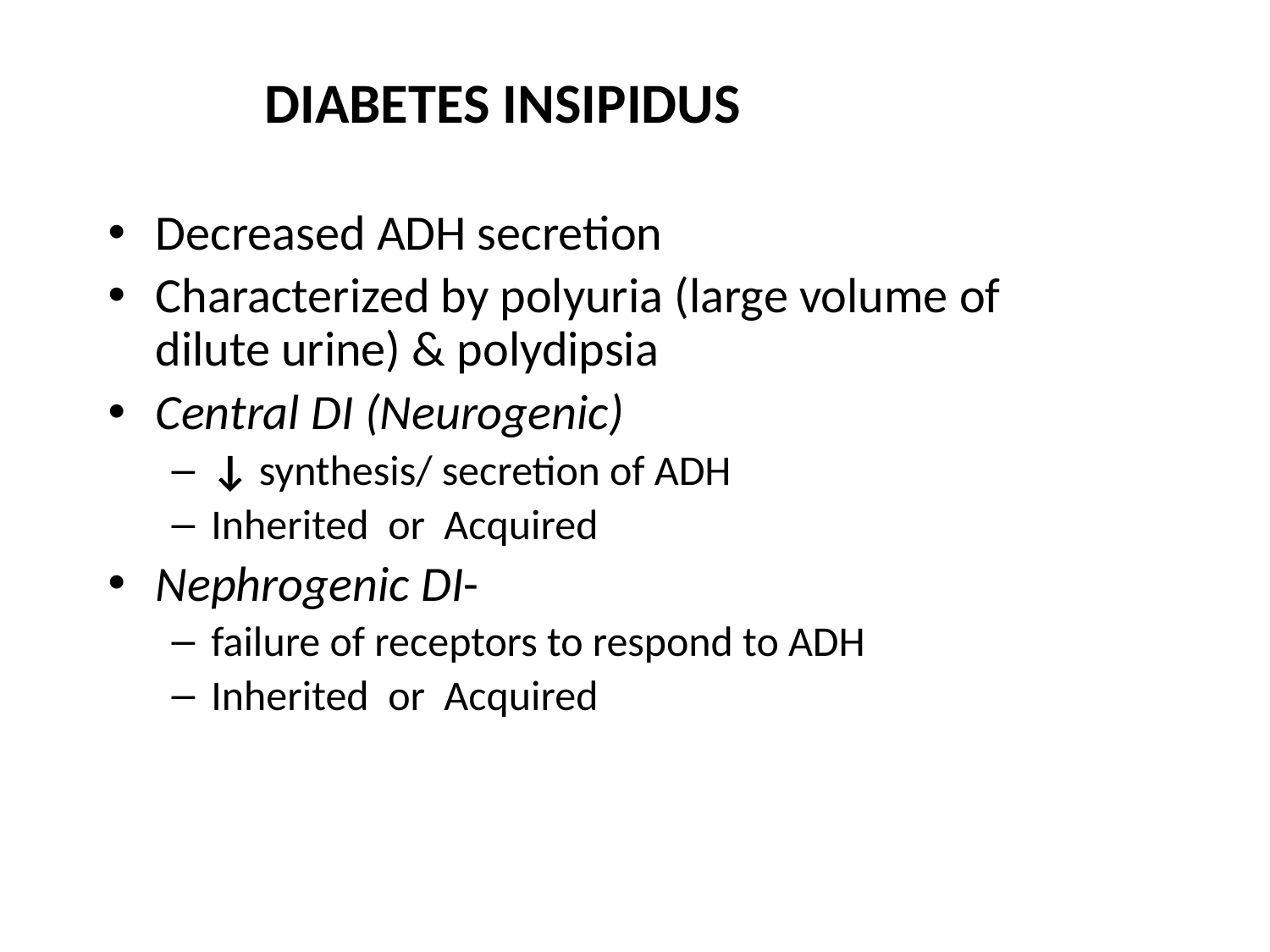

DIABETES INSIPIDUS
Decreased ADH secretion
Characterized by polyuria (large volume of dilute urine) & polydipsia
Central DI (Neurogenic)
↓ synthesis/ secretion of ADH
Inherited  or  Acquired
Nephrogenic DI-
failure of receptors to respond to ADH
Inherited  or  Acquired